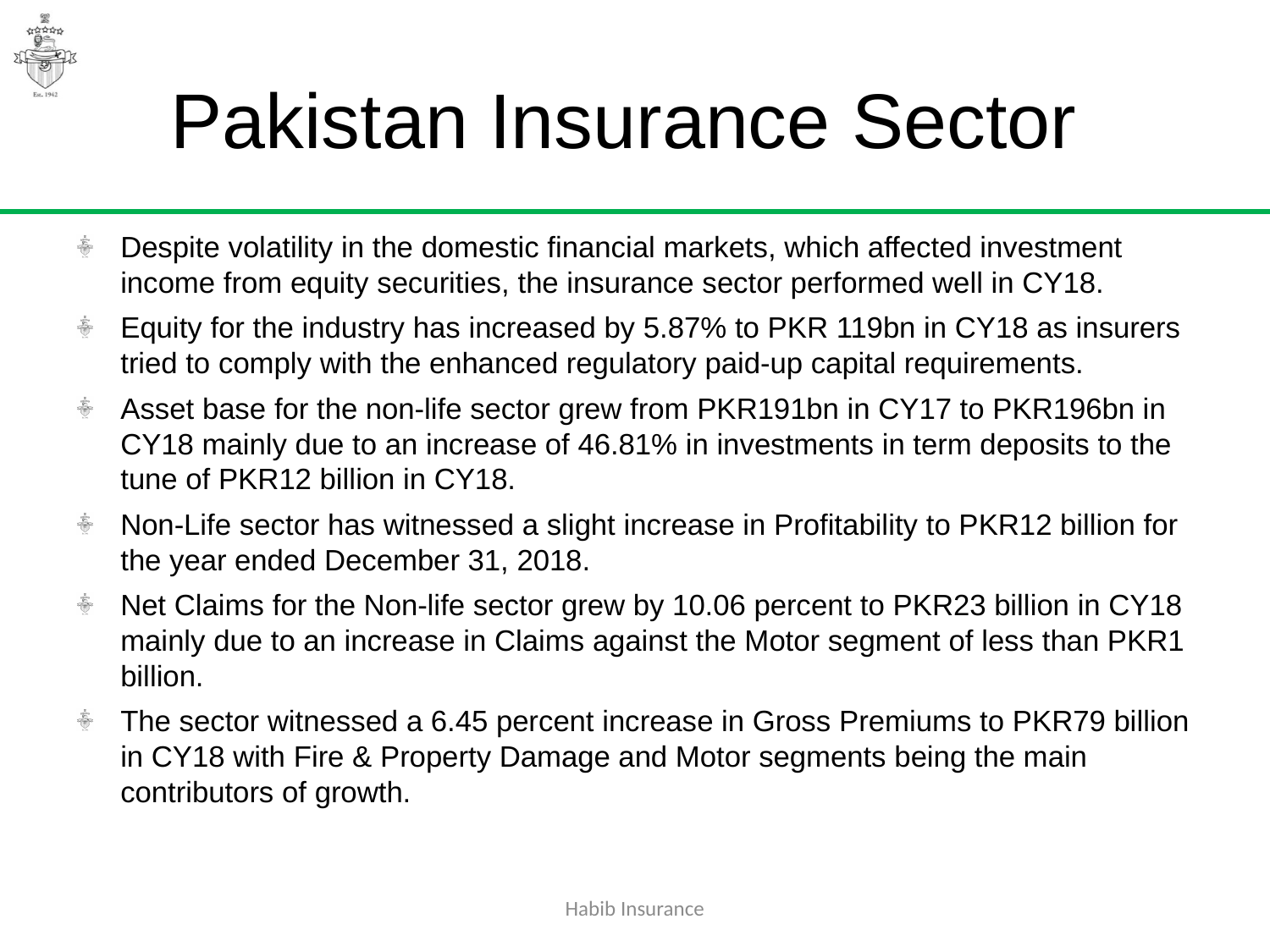

# Pakistan Insurance Sector
Despite volatility in the domestic financial markets, which affected investment income from equity securities, the insurance sector performed well in CY18.
Equity for the industry has increased by 5.87% to PKR 119bn in CY18 as insurers tried to comply with the enhanced regulatory paid-up capital requirements.
Asset base for the non-life sector grew from PKR191bn in CY17 to PKR196bn in CY18 mainly due to an increase of 46.81% in investments in term deposits to the tune of PKR12 billion in CY18.
Non-Life sector has witnessed a slight increase in Profitability to PKR12 billion for the year ended December 31, 2018.
Net Claims for the Non-life sector grew by 10.06 percent to PKR23 billion in CY18 mainly due to an increase in Claims against the Motor segment of less than PKR1 billion.
The sector witnessed a 6.45 percent increase in Gross Premiums to PKR79 billion in CY18 with Fire & Property Damage and Motor segments being the main contributors of growth.

Habib Insurance